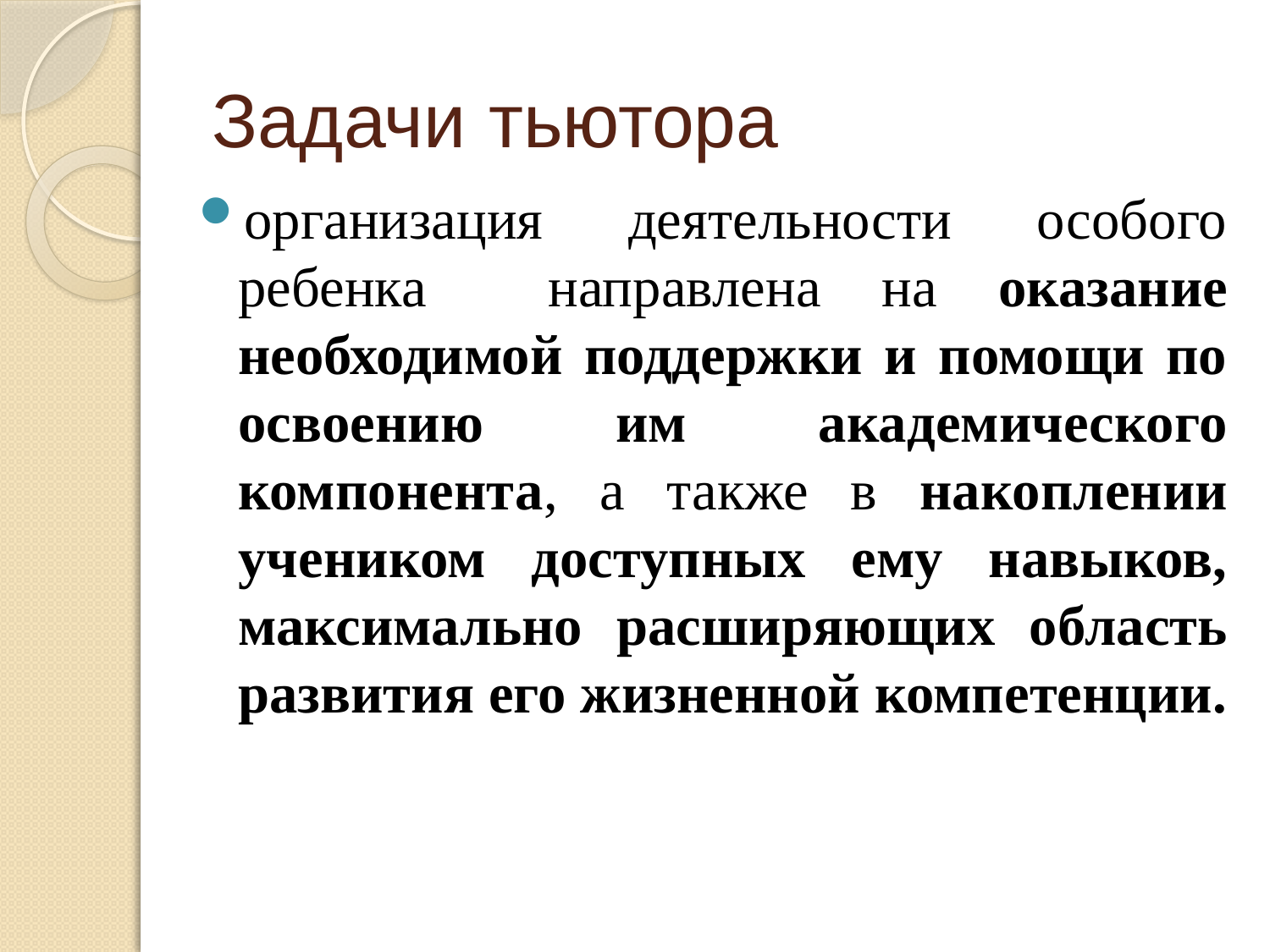

# Задачи тьютора
организация деятельности особого ребенка  направлена на оказание необходимой поддержки и помощи по освоению им академического компонента, а также в накоплении учеником доступных ему навыков, максимально расширяющих область развития его жизненной компетенции.